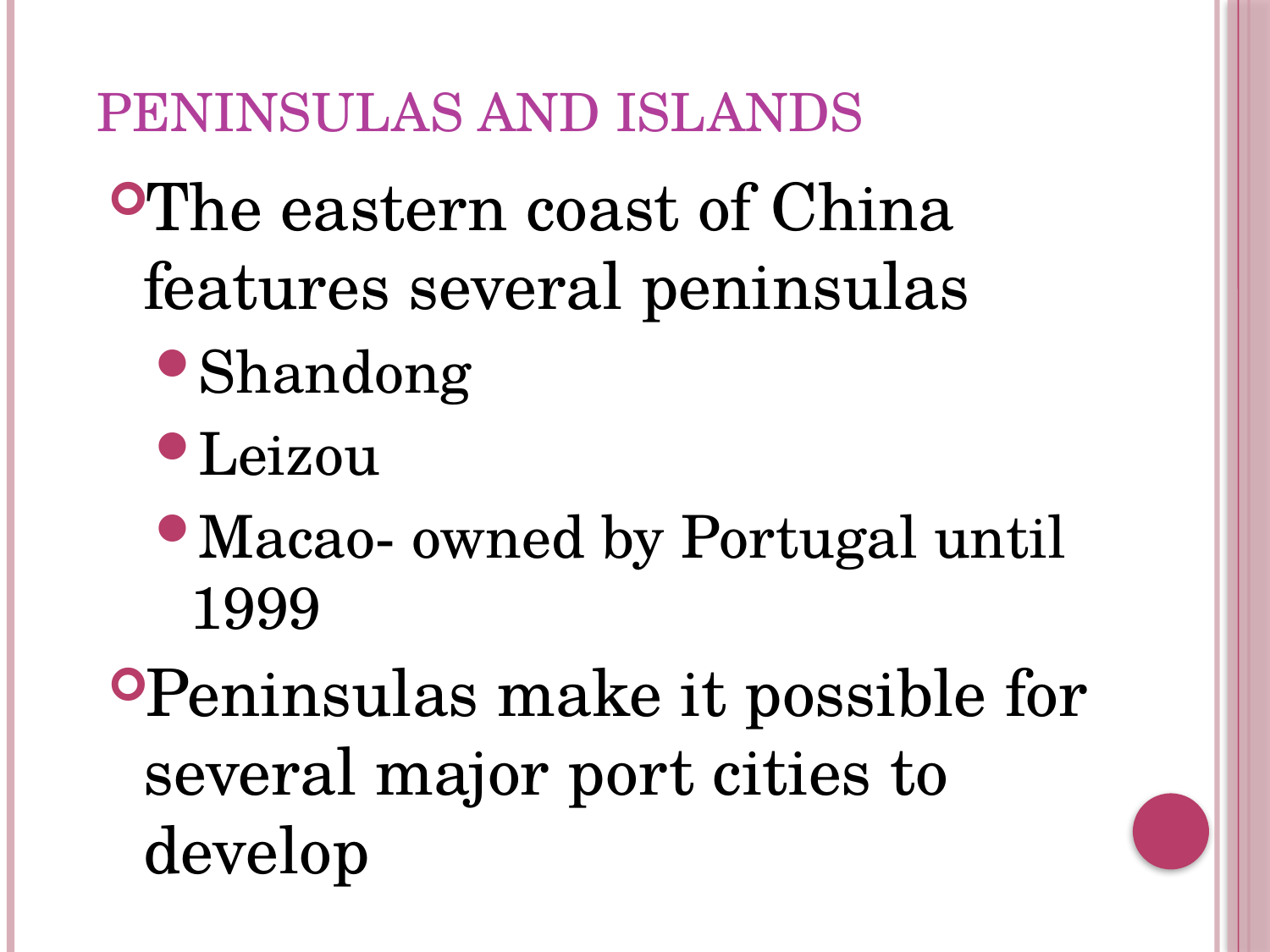

# Peninsulas and Islands
The eastern coast of China features several peninsulas
Shandong
Leizou
Macao- owned by Portugal until 1999
Peninsulas make it possible for several major port cities to develop